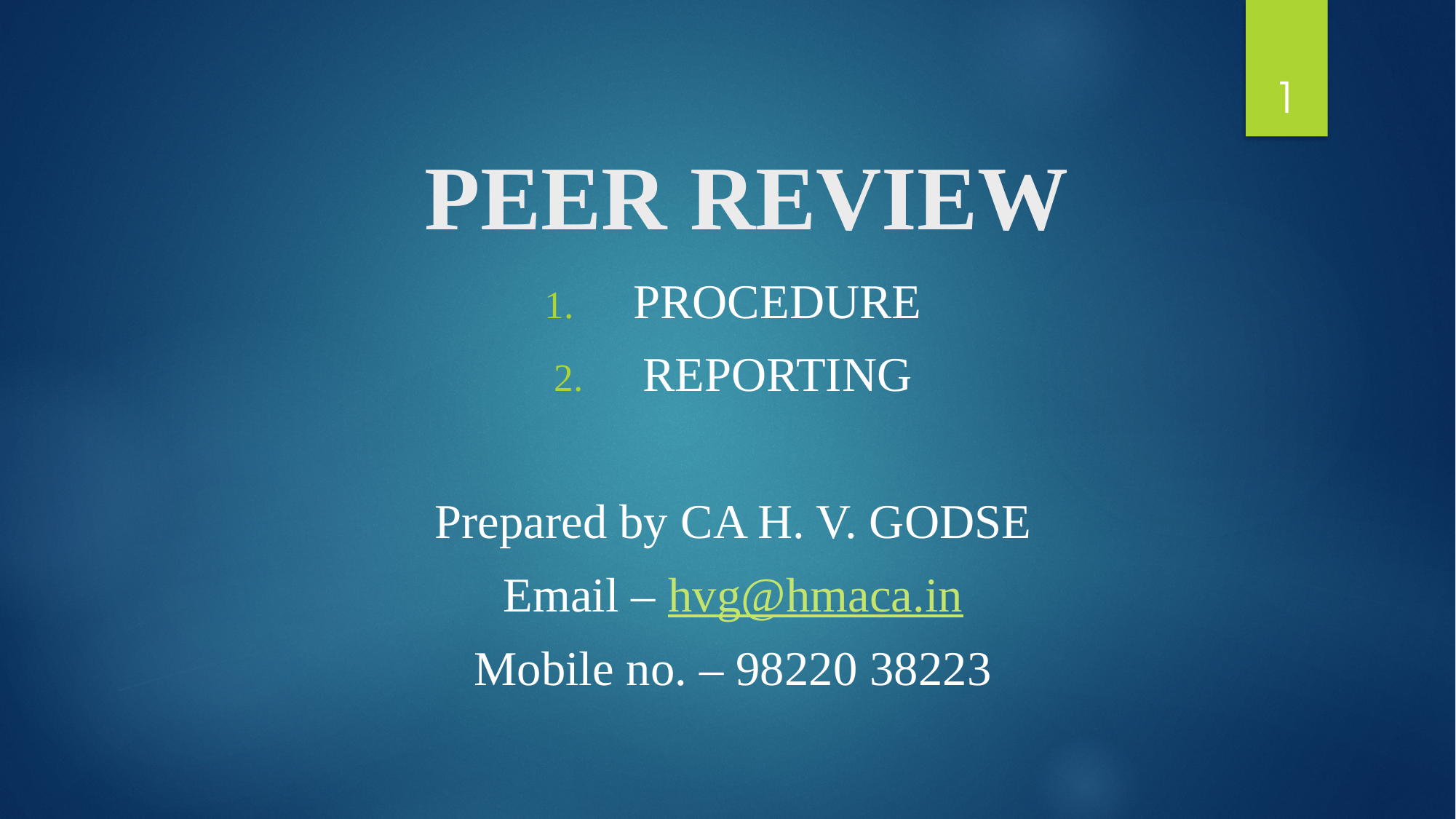

1
# PEER REVIEW
PROCEDURE
REPORTING

Prepared by CA H. v. Godse
Email – hvg@hmaca.in
Mobile no. – 98220 38223